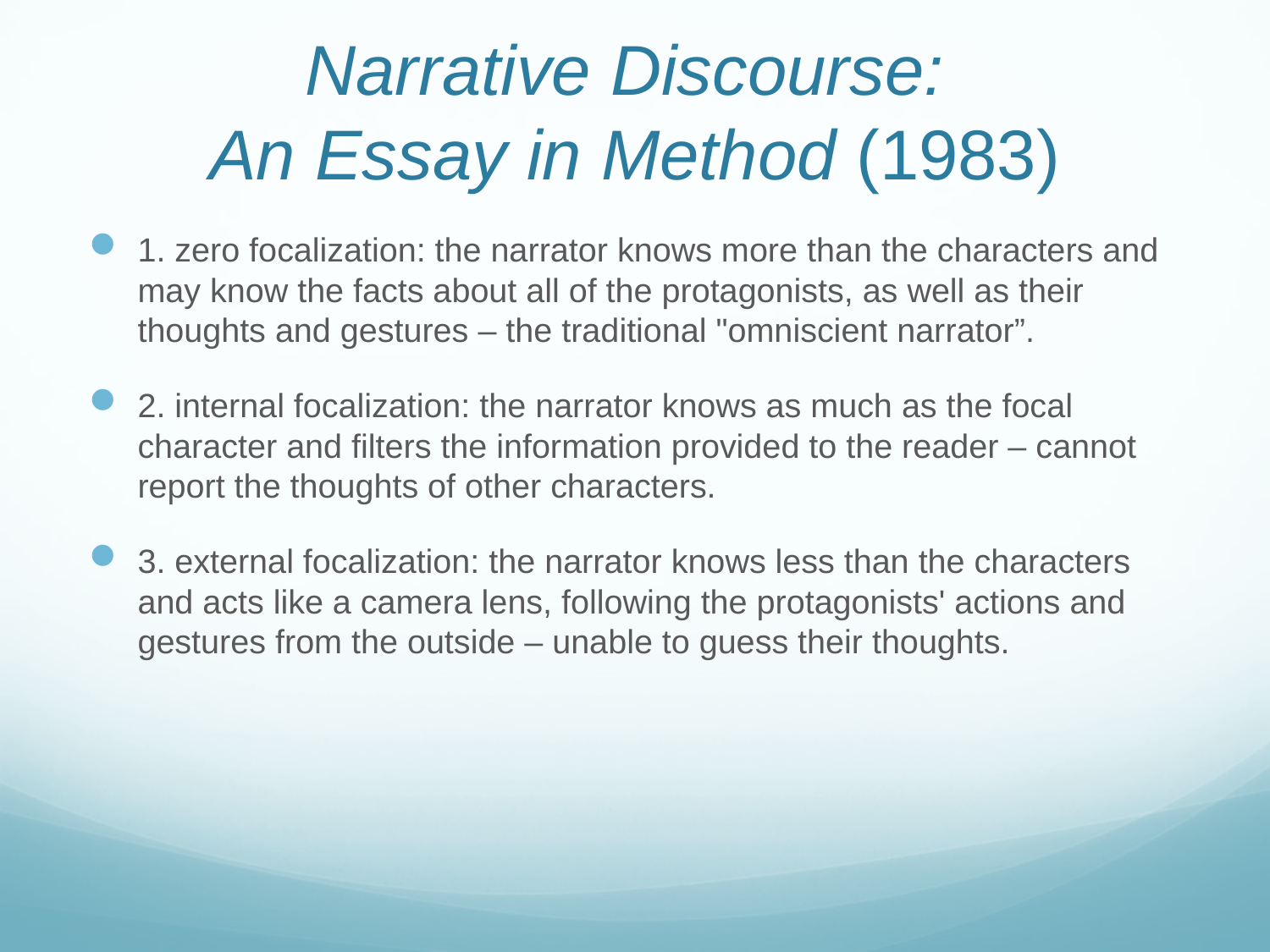

# Narrative Discourse: An Essay in Method (1983)
1. zero focalization: the narrator knows more than the characters and may know the facts about all of the protagonists, as well as their thoughts and gestures – the traditional "omniscient narrator”.
2. internal focalization: the narrator knows as much as the focal character and filters the information provided to the reader – cannot report the thoughts of other characters.
3. external focalization: the narrator knows less than the characters and acts like a camera lens, following the protagonists' actions and gestures from the outside – unable to guess their thoughts.